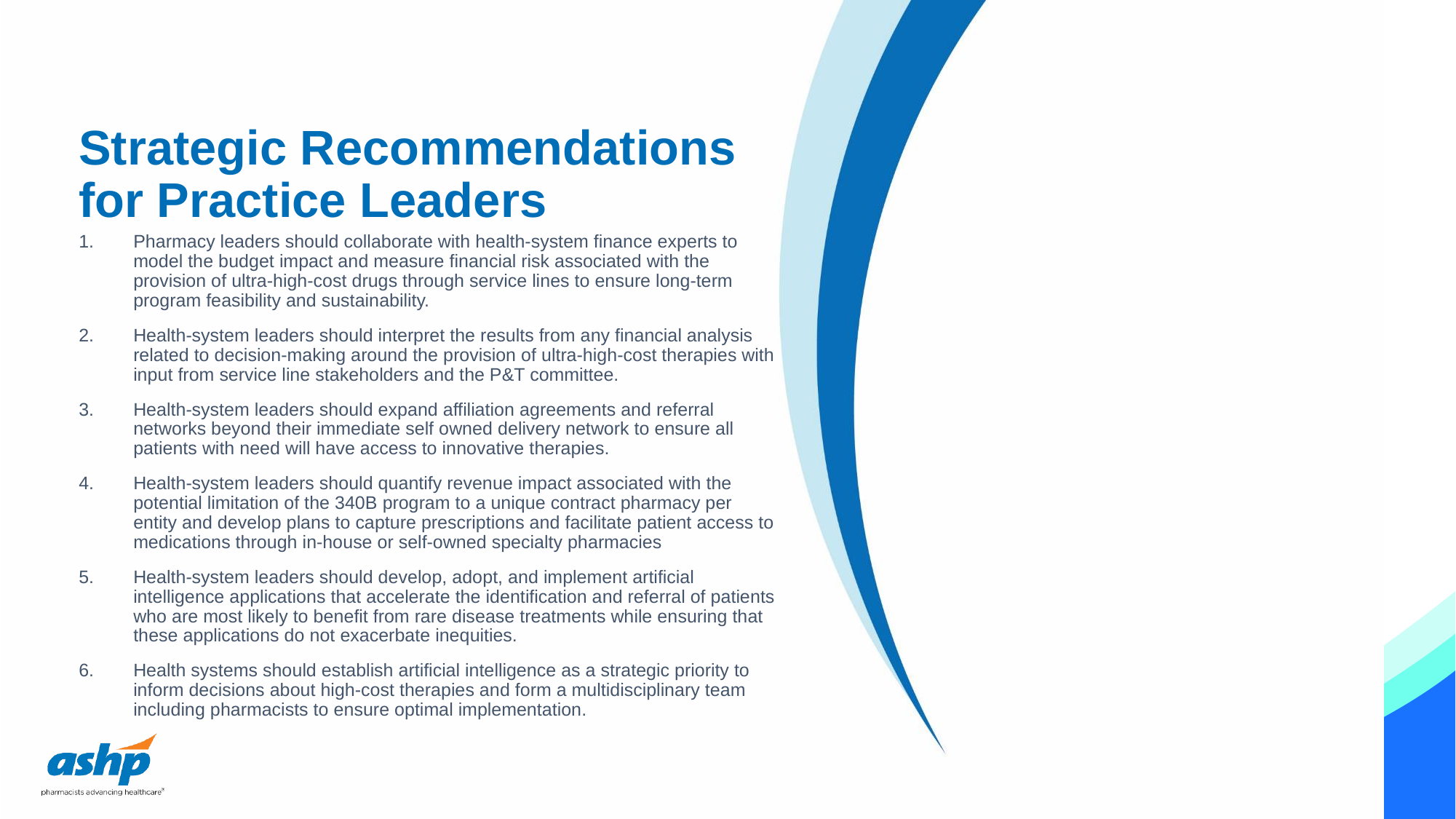

# Strategic Recommendations for Practice Leaders
Pharmacy leaders should collaborate with health-system finance experts to model the budget impact and measure financial risk associated with the provision of ultra-high-cost drugs through service lines to ensure long-term program feasibility and sustainability.
Health-system leaders should interpret the results from any financial analysis related to decision-making around the provision of ultra-high-cost therapies with input from service line stakeholders and the P&T committee.
Health-system leaders should expand affiliation agreements and referral networks beyond their immediate self owned delivery network to ensure all patients with need will have access to innovative therapies.
Health-system leaders should quantify revenue impact associated with the potential limitation of the 340B program to a unique contract pharmacy per entity and develop plans to capture prescriptions and facilitate patient access to medications through in-house or self-owned specialty pharmacies
Health-system leaders should develop, adopt, and implement artificial intelligence applications that accelerate the identification and referral of patients who are most likely to benefit from rare disease treatments while ensuring that these applications do not exacerbate inequities.
Health systems should establish artificial intelligence as a strategic priority to inform decisions about high-cost therapies and form a multidisciplinary team including pharmacists to ensure optimal implementation.